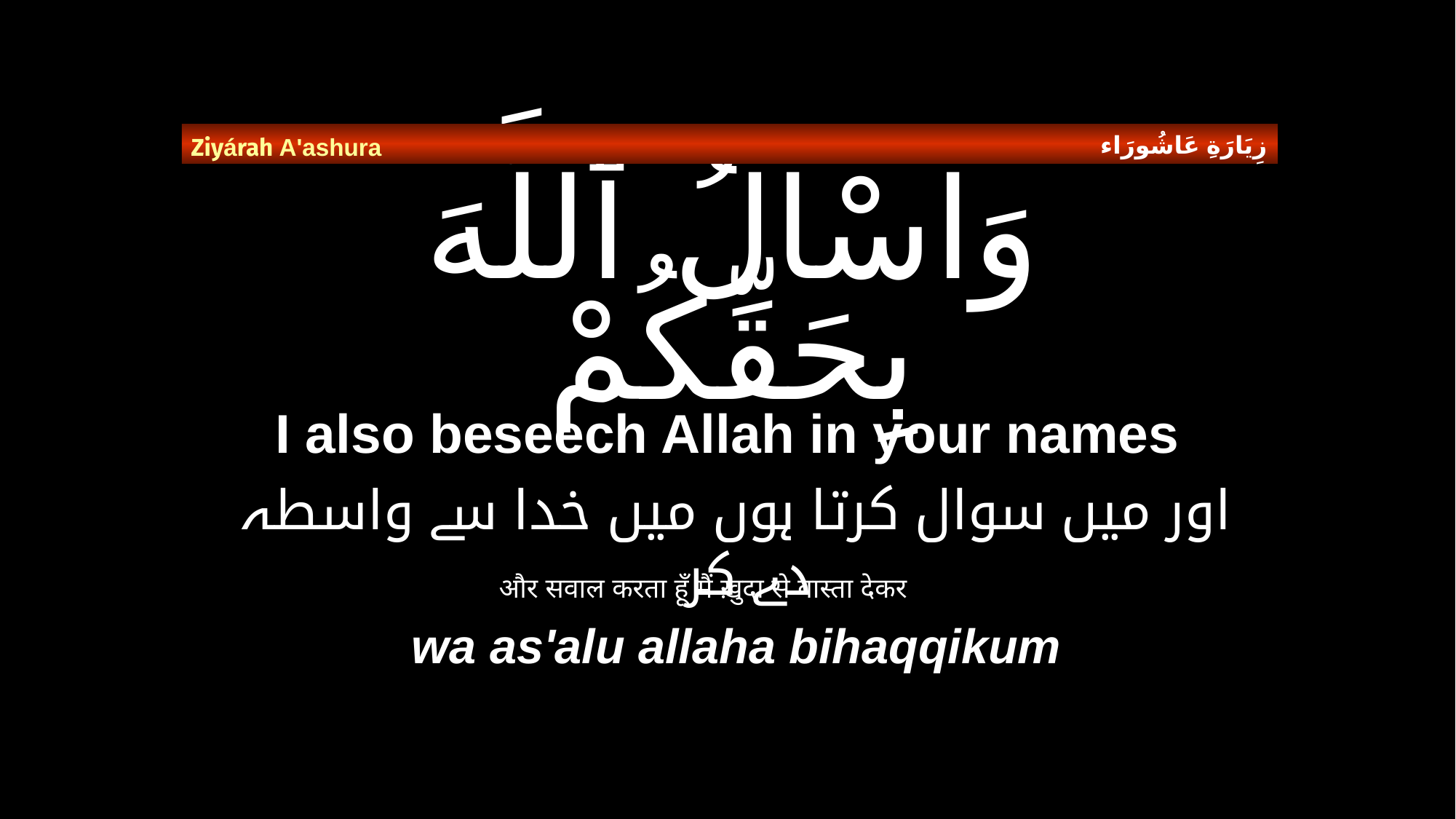

زِيَارَةِ عَاشُورَاء
Ziyárah A'ashura
# وَاسْالُ ٱللَّهَ بِحَقِّكُمْ
I also beseech Allah in your names
 اور میں سوال کرتا ہوں میں خدا سے واسطہ دے کر
और सवाल करता हूँ मैं ख़ुदा से वास्ता देकर
wa as'alu allaha bihaqqikum